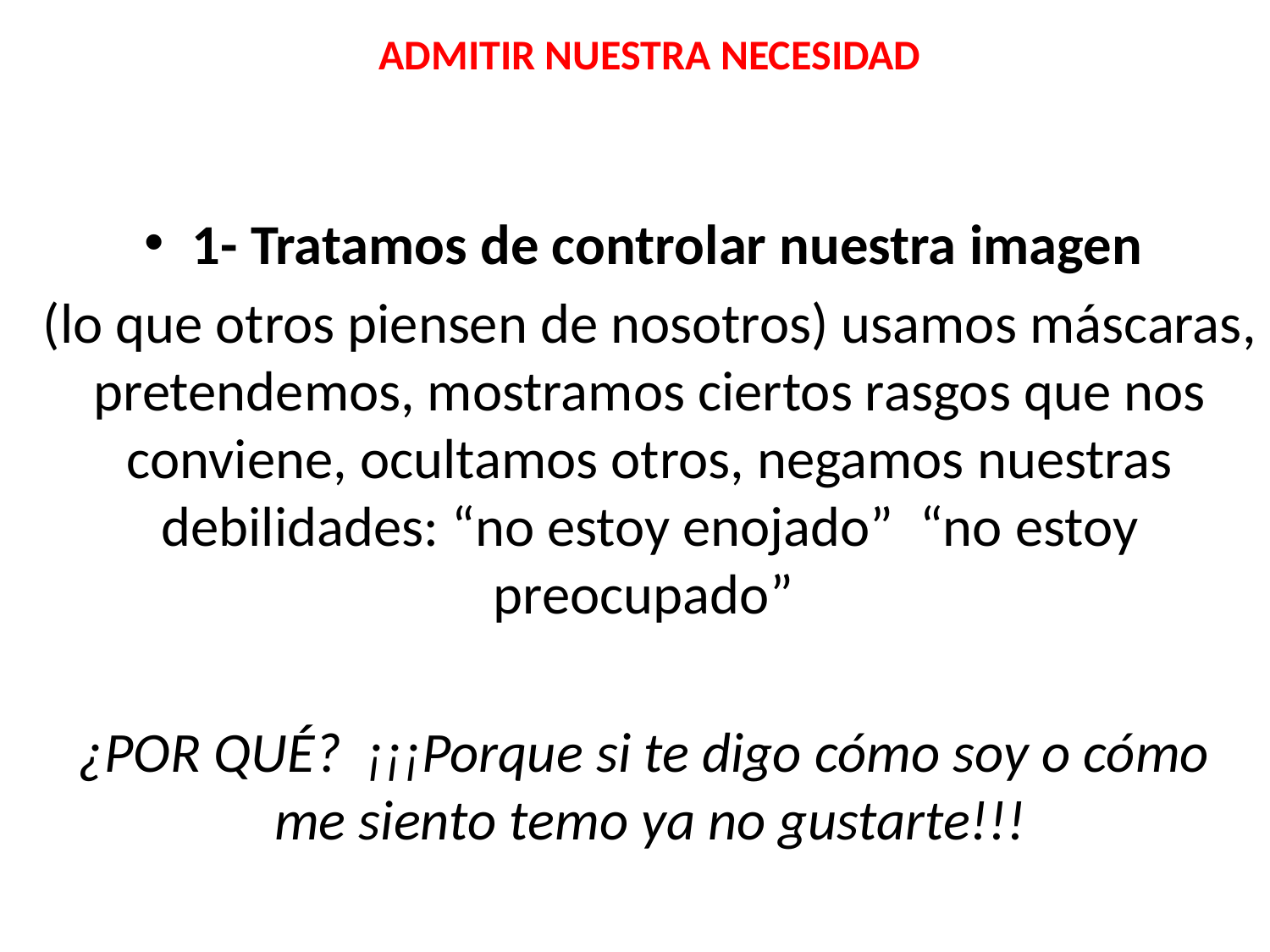

ADMITIR NUESTRA NECESIDAD

1- Tratamos de controlar nuestra imagen
(lo que otros piensen de nosotros) usamos máscaras, pretendemos, mostramos ciertos rasgos que nos conviene, ocultamos otros, negamos nuestras debilidades: “no estoy enojado”  “no estoy preocupado”

¿POR QUÉ?  ¡¡¡Porque si te digo cómo soy o cómo  me siento temo ya no gustarte!!!